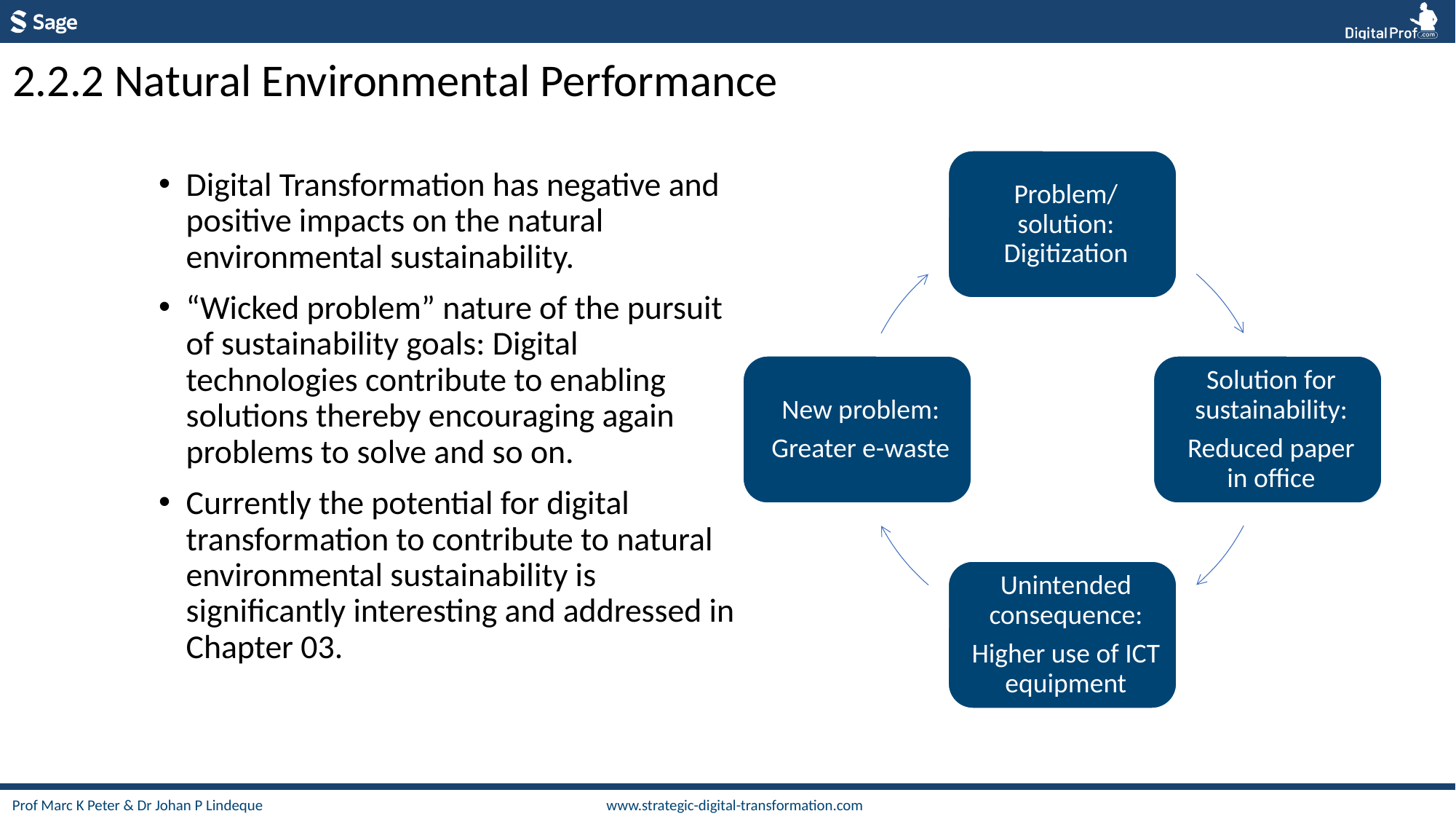

2.2.2 Natural Environmental Performance
Digital Transformation has negative and positive impacts on the natural environmental sustainability.
“Wicked problem” nature of the pursuit of sustainability goals: Digital technologies contribute to enabling solutions thereby encouraging again problems to solve and so on.
Currently the potential for digital transformation to contribute to natural environmental sustainability is significantly interesting and addressed in Chapter 03.

Problem/ solution: Digitization
Solution for sustainability:
Reduced paper in office
Unintended consequence:
Higher use of ICT equipment
New problem:
Greater e-waste